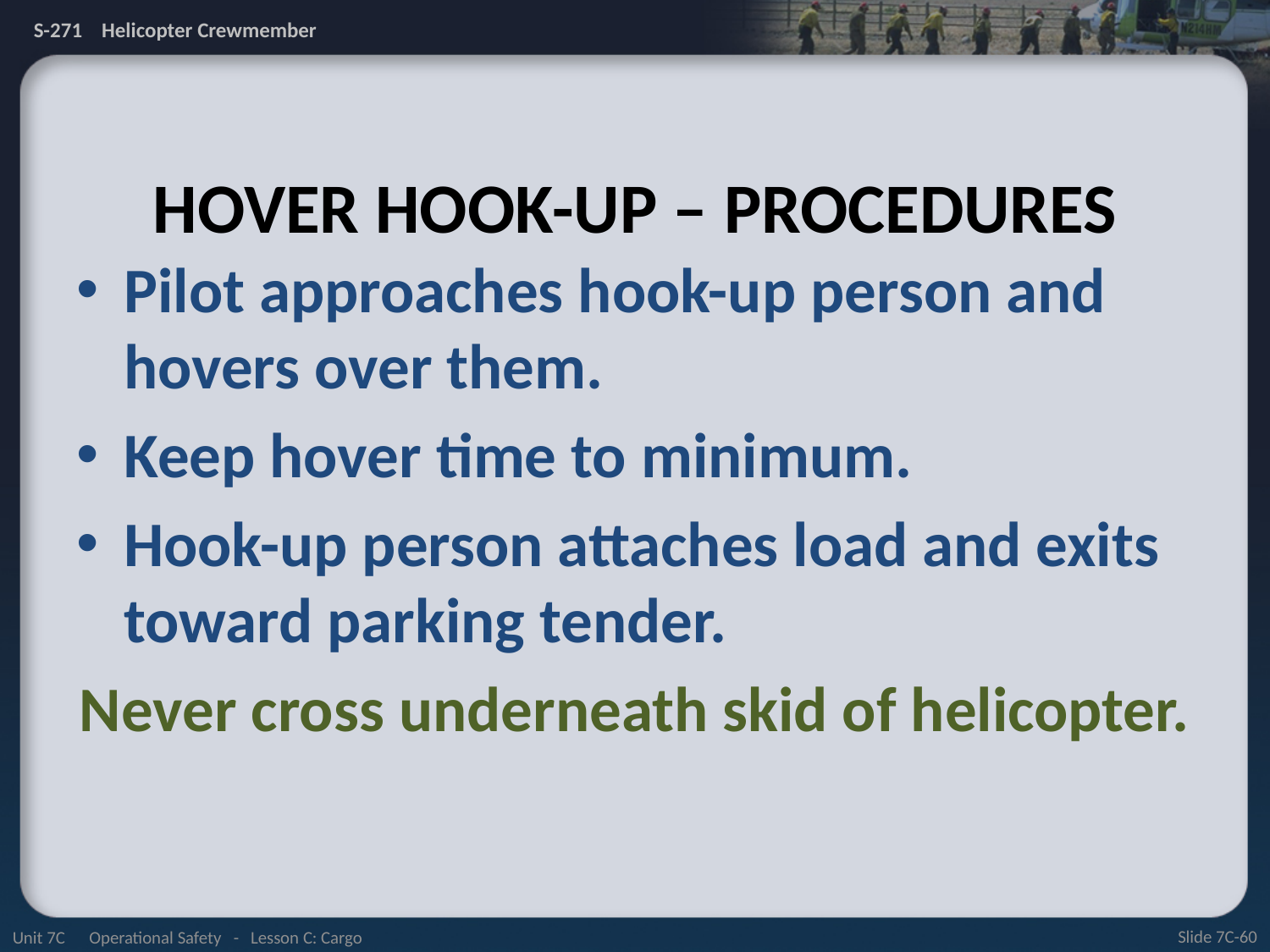

# Hover Hook-Up – Procedures
Pilot approaches hook-up person and hovers over them.
Keep hover time to minimum.
Hook-up person attaches load and exits toward parking tender.
Never cross underneath skid of helicopter.
Unit 7C      Operational Safety   -   Lesson C: Cargo
Slide 7C-60